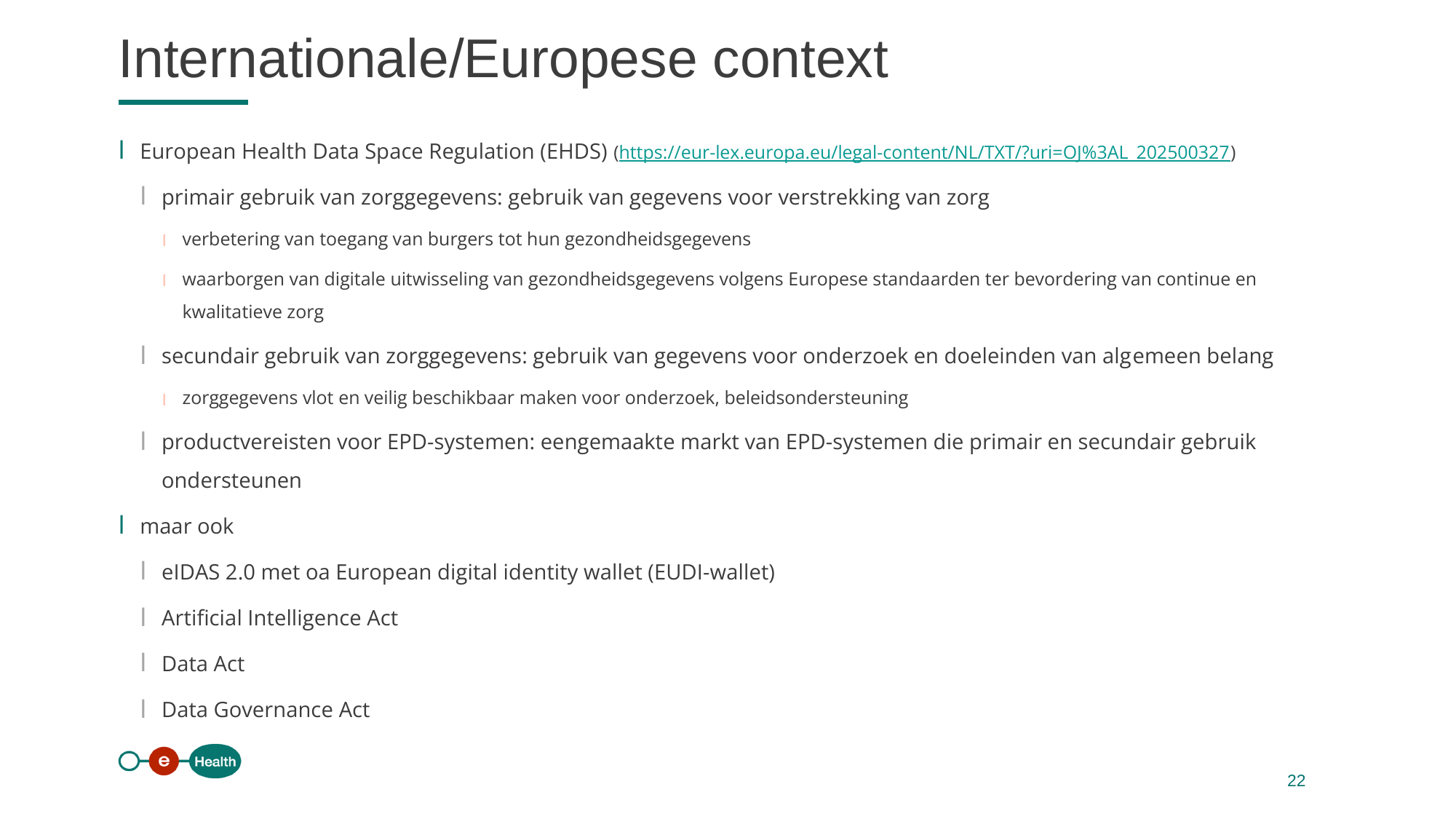

Internationale/Europese context
European Health Data Space Regulation (EHDS) (https://eur-lex.europa.eu/legal-content/NL/TXT/?uri=OJ%3AL_202500327)
primair gebruik van zorggegevens: gebruik van gegevens voor verstrekking van zorg
verbetering van toegang van burgers tot hun gezondheidsgegevens
waarborgen van digitale uitwisseling van gezondheidsgegevens volgens Europese standaarden ter bevordering van continue en kwalitatieve zorg
secundair gebruik van zorggegevens: gebruik van gegevens voor onderzoek en doeleinden van algemeen belang
zorggegevens vlot en veilig beschikbaar maken voor onderzoek, beleidsondersteuning
productvereisten voor EPD-systemen: eengemaakte markt van EPD-systemen die primair en secundair gebruik ondersteunen
maar ook
eIDAS 2.0 met oa European digital identity wallet (EUDI-wallet)
Artificial Intelligence Act
Data Act
Data Governance Act